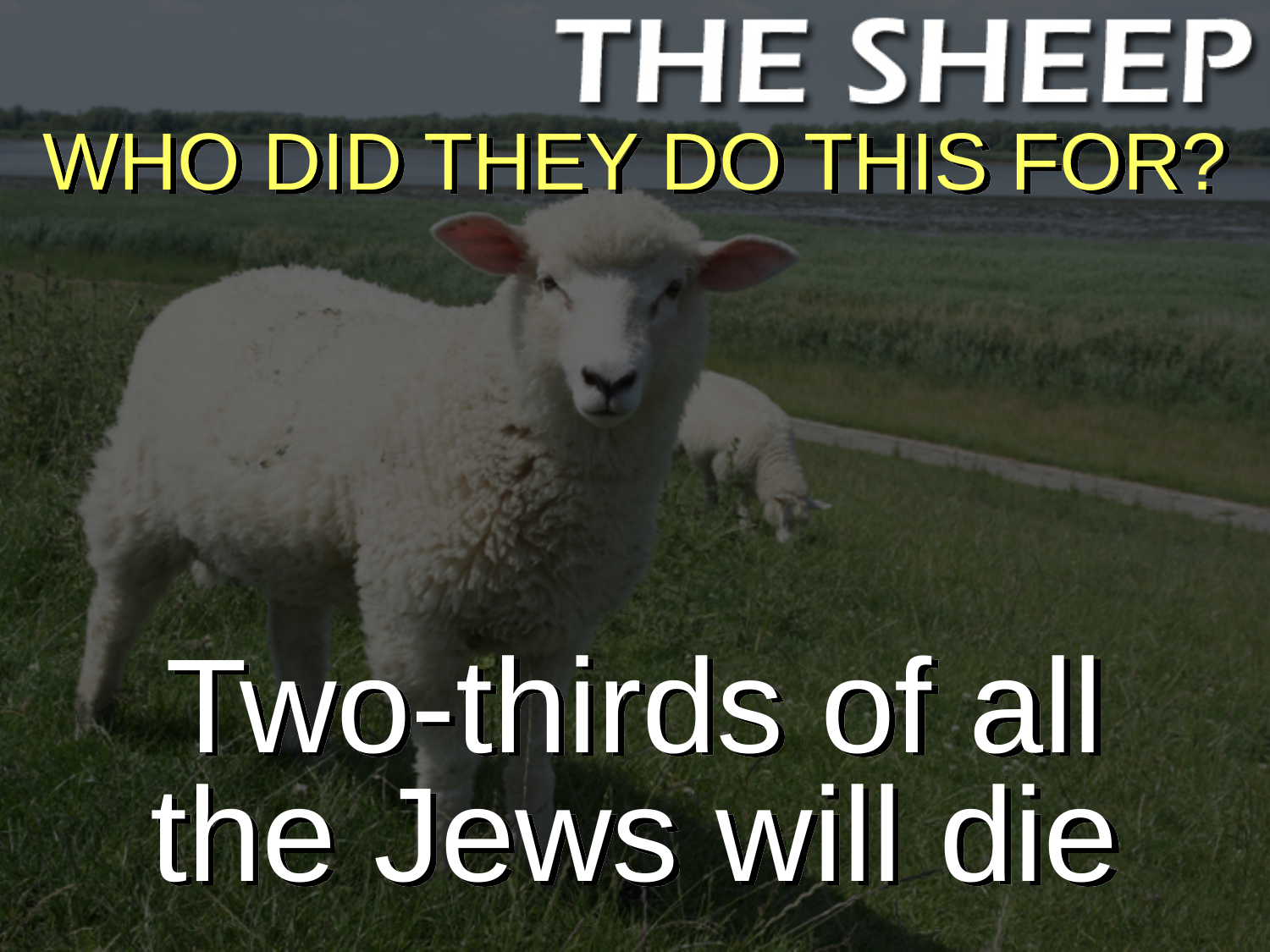

WHO DID THEY DO THIS FOR?
Two-thirds of all
the Jews will die